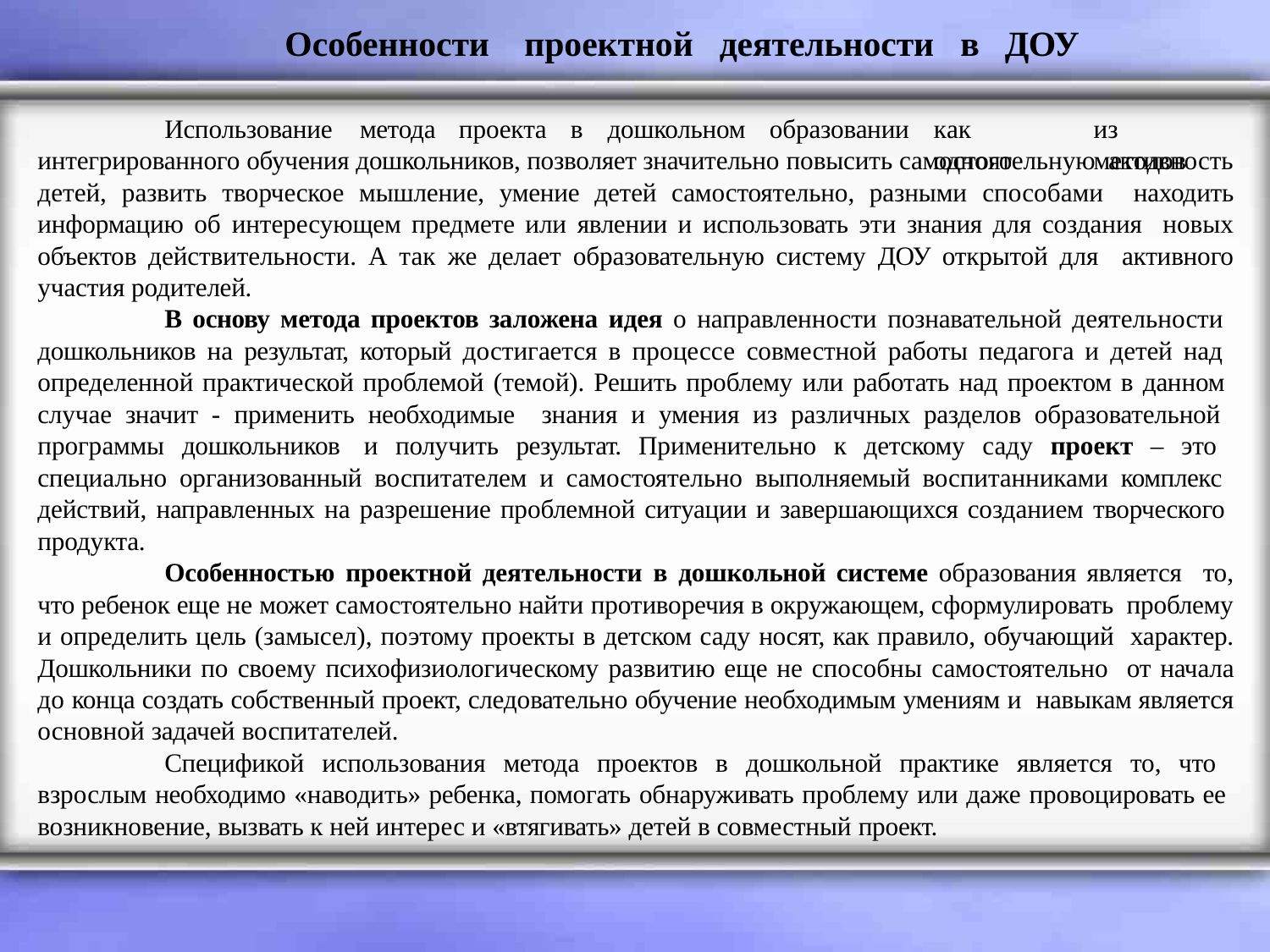

# Особенности    проектной   деятельности   в   ДОУ
Использование	метода
проекта
в	дошкольном
образовании
как	одного
из	методов
интегрированного обучения дошкольников, позволяет значительно повысить самостоятельную  активность детей, развить творческое мышление, умение детей самостоятельно, разными способами  находить информацию об интересующем предмете или явлении и использовать эти знания для создания  новых объектов действительности. А так же делает образовательную систему ДОУ открытой для  активного участия родителей.
В основу метода проектов заложена идея о направленности познавательной деятельности  дошкольников на результат, который достигается в процессе совместной работы педагога и детей над  определенной практической проблемой (темой). Решить проблему или работать над проектом в данном  случае значит - применить необходимые  знания и умения из различных разделов образовательной  программы дошкольников и получить результат. Применительно к детскому саду проект – это  специально организованный воспитателем и самостоятельно выполняемый воспитанниками комплекс  действий, направленных на разрешение проблемной ситуации и завершающихся созданием творческого  продукта.
Особенностью проектной деятельности в дошкольной системе образования является  то, что ребенок еще не может самостоятельно найти противоречия в окружающем, сформулировать  проблему и определить цель (замысел), поэтому проекты в детском саду носят, как правило, обучающий  характер. Дошкольники по своему психофизиологическому развитию еще не способны самостоятельно  от начала до конца создать собственный проект, следовательно обучение необходимым умениям и  навыкам является основной задачей воспитателей.
Спецификой использования метода проектов в дошкольной практике является то, что  взрослым необходимо «наводить» ребенка, помогать обнаруживать проблему или даже провоцировать ее  возникновение, вызвать к ней интерес и «втягивать» детей в совместный проект.